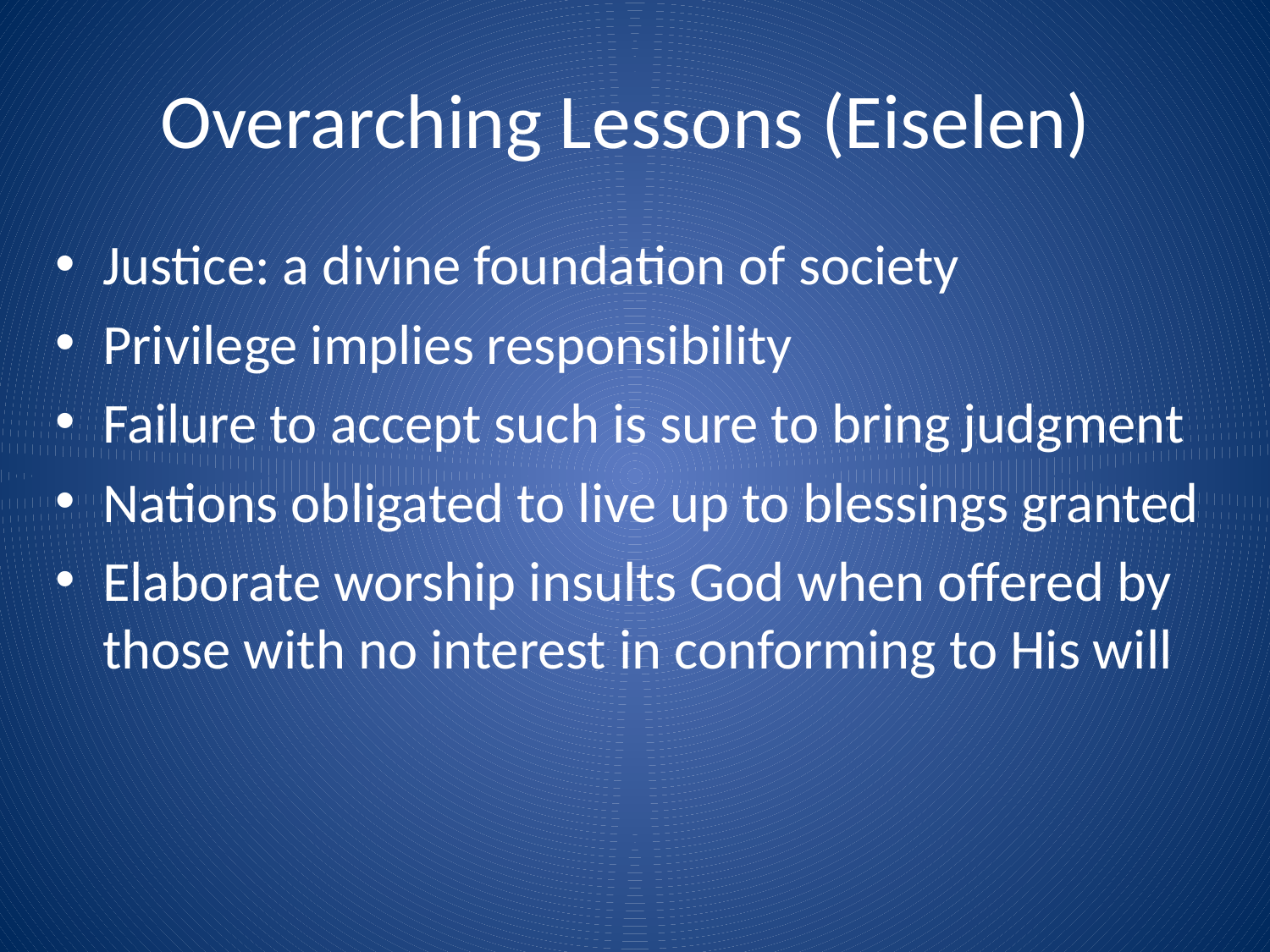

# Overarching Lessons (Eiselen)
Justice: a divine foundation of society
Privilege implies responsibility
Failure to accept such is sure to bring judgment
Nations obligated to live up to blessings granted
Elaborate worship insults God when offered by those with no interest in conforming to His will